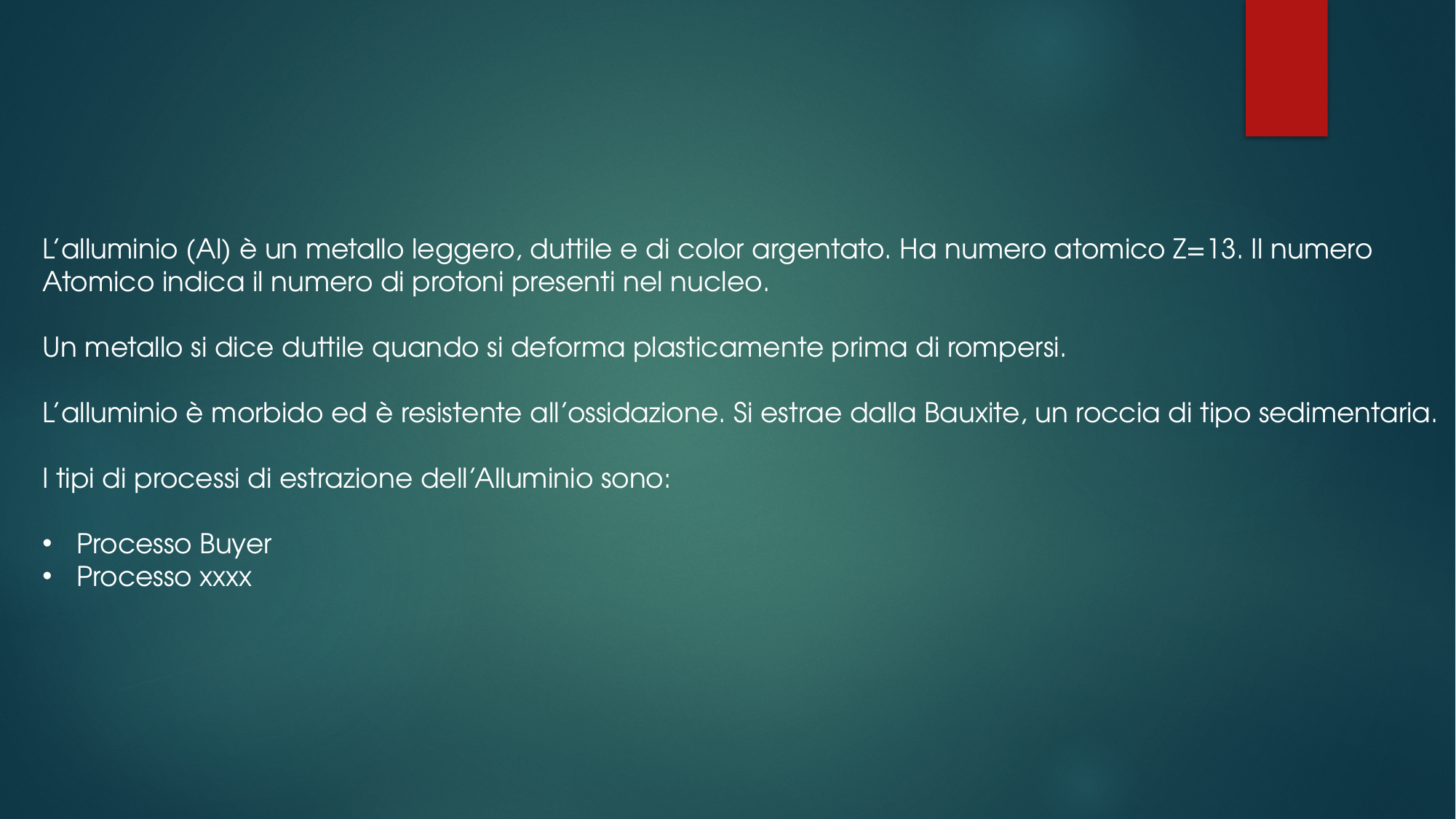

L’alluminio (Al) è un metallo leggero, duttile e di color argentato. Ha numero atomico Z=13. Il numero
Atomico indica il numero di protoni presenti nel nucleo.

Un metallo si dice duttile quando si deforma plasticamente prima di rompersi.

L’alluminio è morbido ed è resistente all’ossidazione. Si estrae dalla Bauxite, un roccia di tipo sedimentaria.

I tipi di processi di estrazione dell’Alluminio sono:

Processo Buyer
Processo xxxx